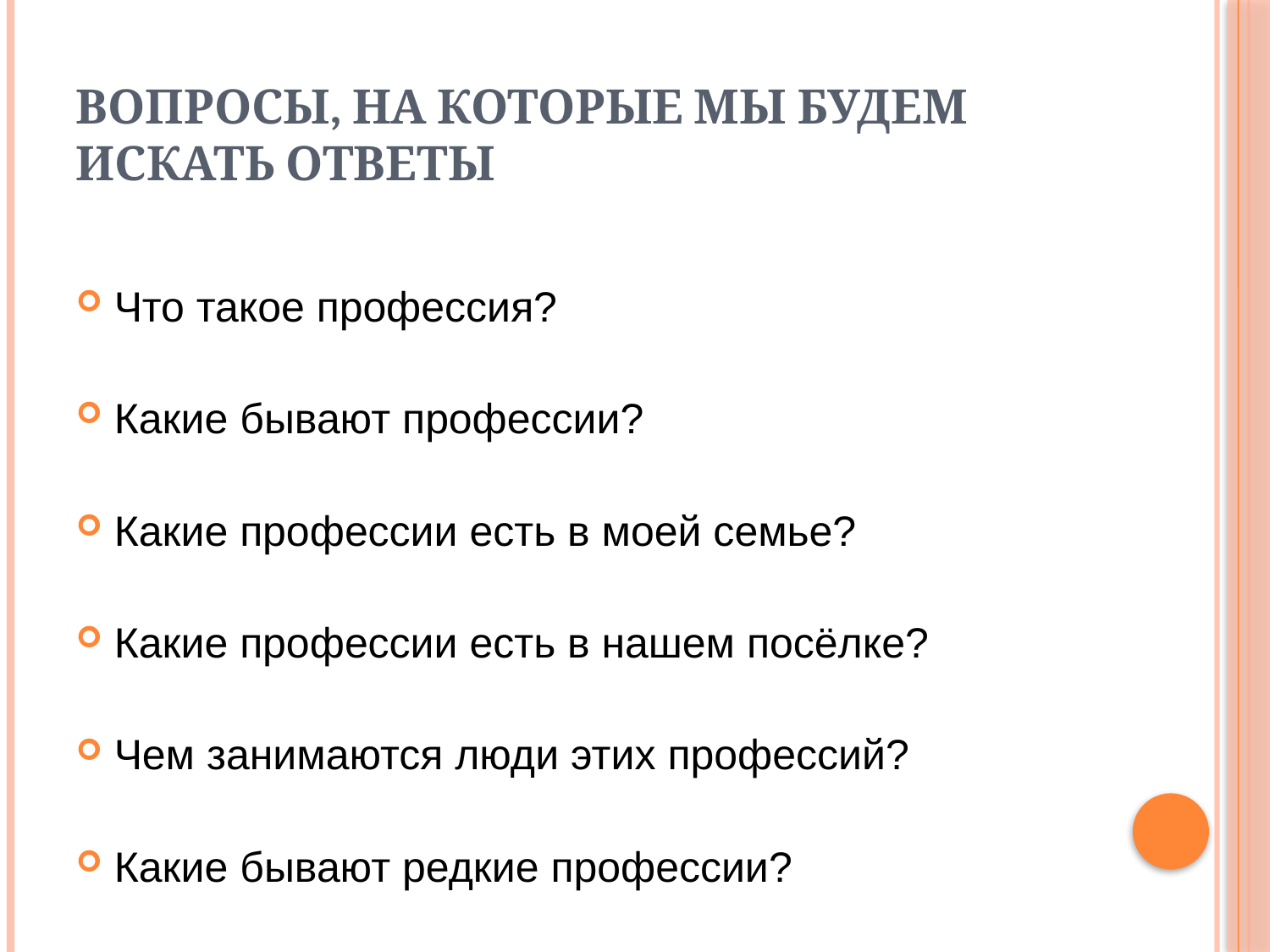

# Вопросы, на которые мы будем искать ответы
Что такое профессия?
Какие бывают профессии?
Какие профессии есть в моей семье?
Какие профессии есть в нашем посёлке?
Чем занимаются люди этих профессий?
Какие бывают редкие профессии?